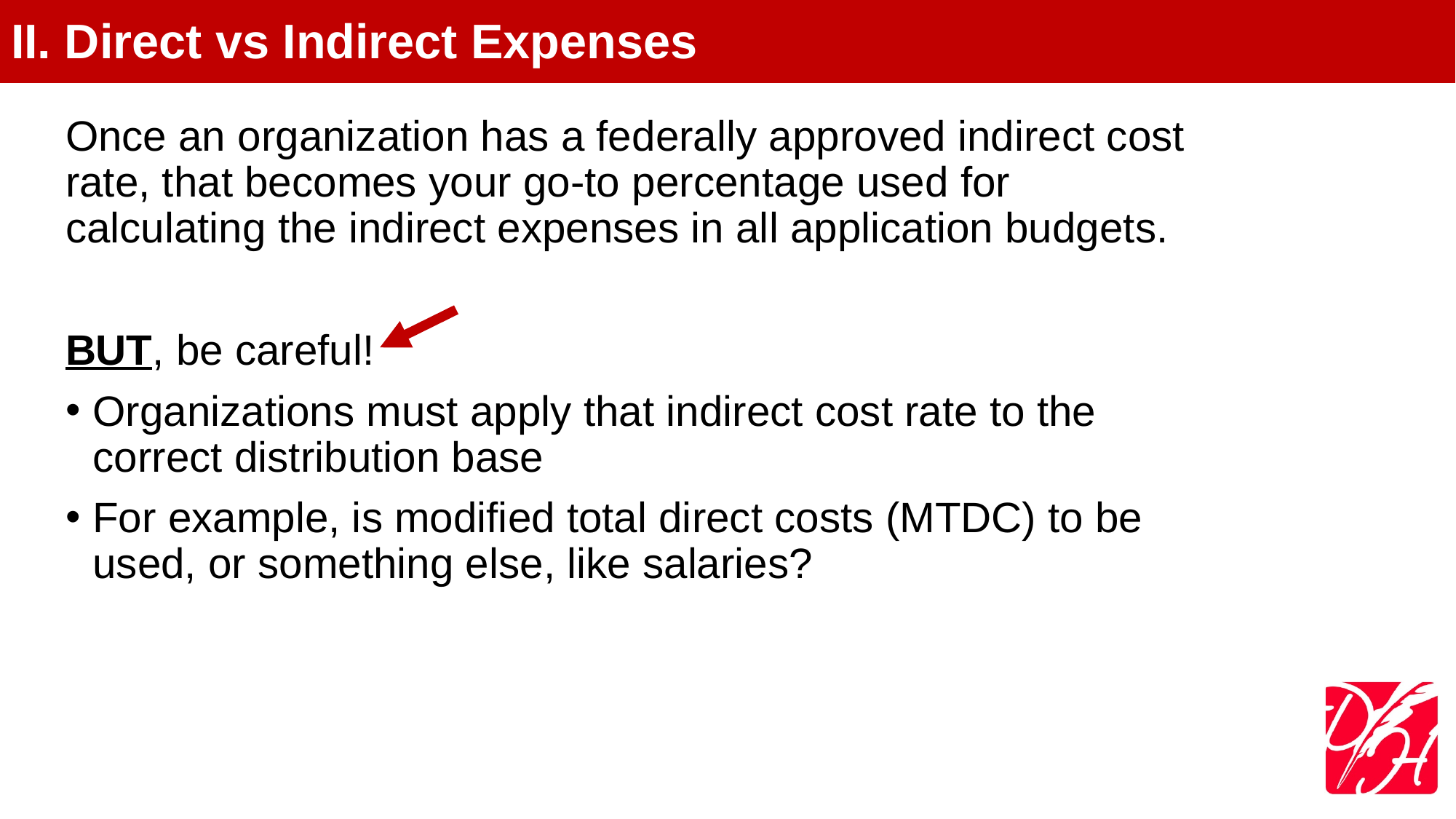

# II. Direct vs Indirect Expenses
Once an organization has a federally approved indirect cost rate, that becomes your go-to percentage used for calculating the indirect expenses in all application budgets.

BUT, be careful!
Organizations must apply that indirect cost rate to the correct distribution base
For example, is modified total direct costs (MTDC) to be used, or something else, like salaries?